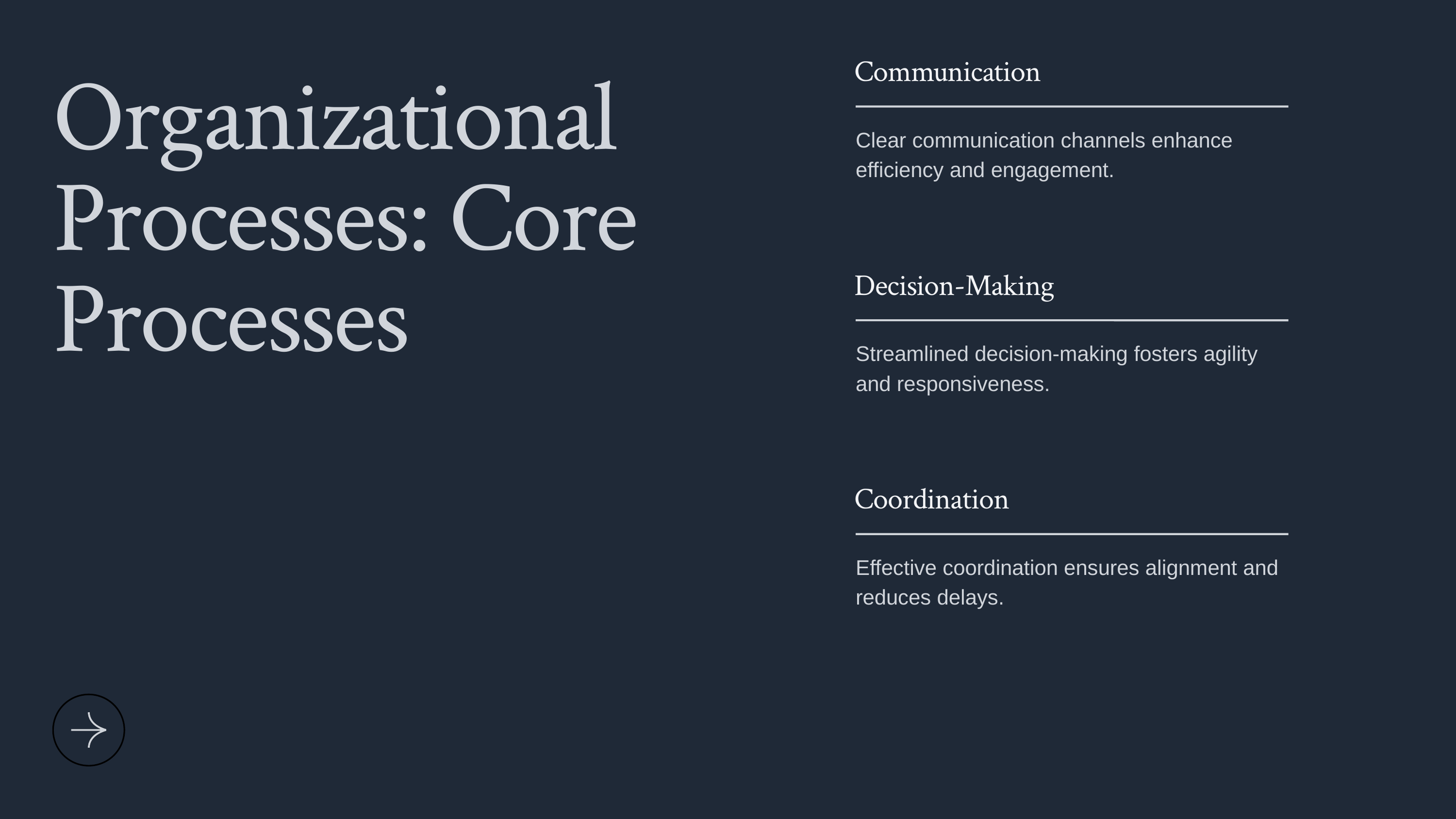

Communication
Organizational Processes: Core Processes

Clear communication channels enhance efficiency and engagement.
Decision-Making

Streamlined decision-making fosters agility and responsiveness.
Coordination

Effective coordination ensures alignment and reduces delays.